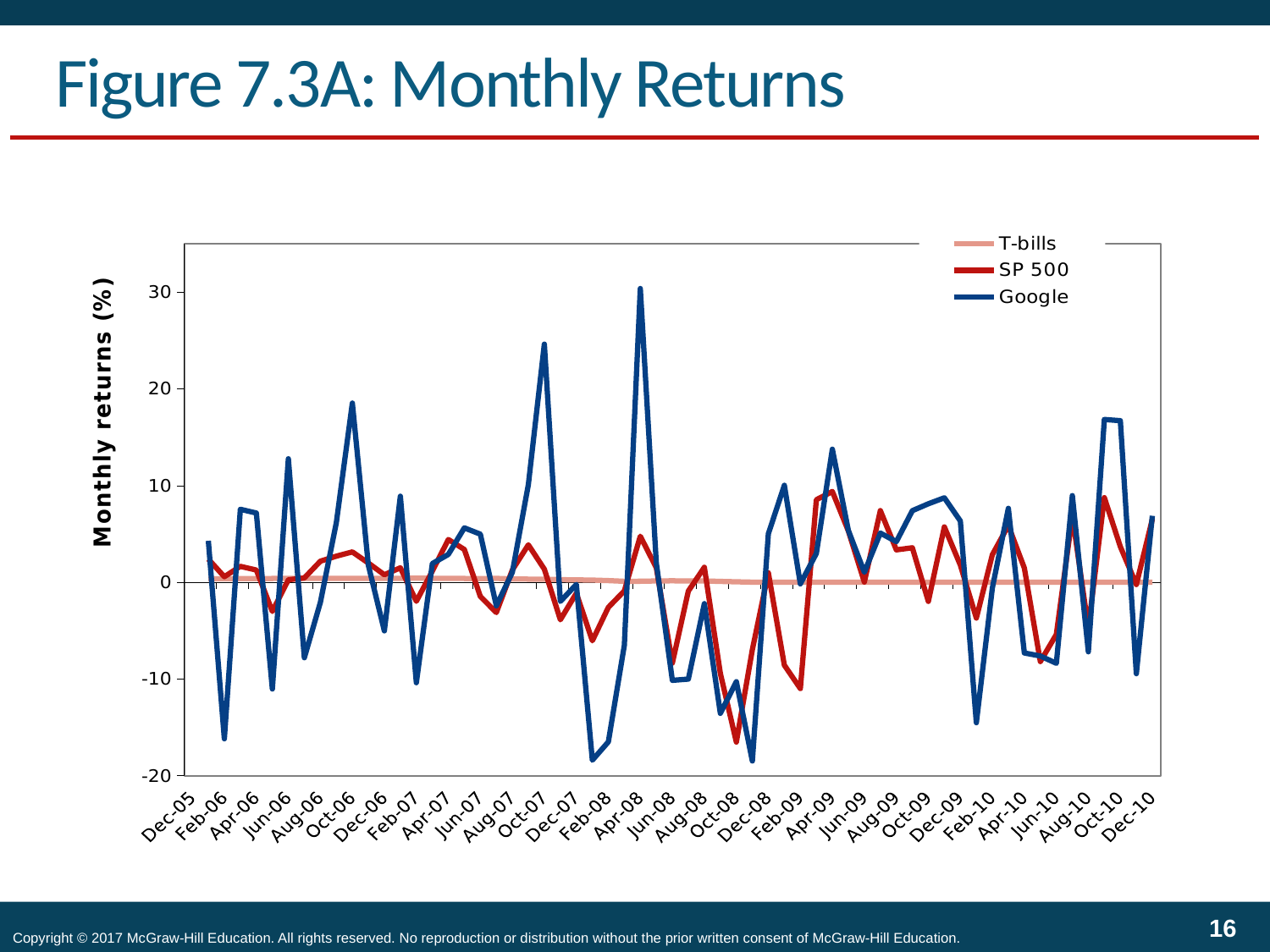

# Figure 7.3A: Monthly Returns

### Chart

| Category |  |  |  |
|---|---|---|---|
| 38723 | 0.35333333333333333 | 2.4009501993721867 | 4.290604059200698 |
| 38754 | 0.3691666666666669 | 0.571665285832634 | -16.188230943466 |
| 38782 | 0.3758333333333333 | 1.6475821731608782 | 7.550603938006728 |
| 38813 | 0.3833333333333333 | 1.2642839776318977 | 7.164102564102555 |
| 38843 | 0.3933333333333333 | -3.009203681472594 | -11.035076805283067 |
| 38874 | 0.399166666666667 | 0.25579668289463786 | 12.7776881286644 |
| 38904 | 0.41250000000000014 | 0.45267489711933195 | -7.8053084682708 |
| 38935 | 0.41333333333333333 | 2.179434657927073 | -2.087428867046061 |
| 38966 | 0.40083333333333326 | 2.7022692646941007 | 6.1738831796687155 |
| 38996 | 0.41000000000000014 | 3.146470955652725 | 18.534461308783293 |
| 39027 | 0.4116666666666669 | 1.9907652713647699 | 1.7674594344969439 |
| 39057 | 0.40416666666666684 | 0.7792786106575418 | -5.0184608403291975 |
| 39088 | 0.41500000000000015 | 1.5023197584505654 | 8.908095899930512 |
| 39119 | 0.4191666666666669 | -1.9661902343466657 | -10.378863409770688 |
| 39147 | 0.4116666666666669 | 1.1619301361752494 | 1.937924129491608 |
| 39178 | 0.40583333333333327 | 4.426073597190738 | 2.885454862929971 |
| 39208 | 0.39416666666666705 | 3.3977861846714372 | 5.628155628155635 |
| 39239 | 0.38416666666666693 | -1.4635137881970344 | 4.978811431784872 |
| 39269 | 0.4016666666666669 | -3.1286529601870394 | -2.4296919839296036 |
| 39300 | 0.35000000000000014 | 1.27768313458263 | 1.0294117647058787 |
| 39331 | 0.32416666666666694 | 3.8758059994393053 | 10.096069868995627 |
| 39361 | 0.3250000000000002 | 1.3561837932662975 | 24.63200944876337 |
| 39392 | 0.2725 | -3.8743176674211135 | -1.9801980198019824 |
| 39422 | 0.25 | -1.1288088642659295 | -0.21933621933621925 |
| 39453 | 0.22916666666666669 | -6.04468725922814 | -18.39243362063979 |
| 39484 | 0.1766666666666667 | -2.5868495601610197 | -16.50186071238703 |
| 39513 | 0.10500000000000002 | -0.8877324558047016 | -6.517679018634059 |
| 39544 | 0.10750000000000004 | 4.764110879468768 | 30.381183735555183 |
| 39574 | 0.1441666666666667 | 1.5109080188679063 | 2.0042138989012415 |
| 39605 | 0.15500000000000008 | -8.356930225804112 | -10.136565380675998 |
| 39635 | 0.13583333333333342 | -0.9031849152273841 | -10.005318946848519 |
| 39666 | 0.14333333333333345 | 1.55100735529261 | -2.2079155672823187 |
| 39697 | 0.09416666666666675 | -9.415840025192878 | -13.54874916359084 |
| 39727 | 0.055833333333333394 | -16.521814705371117 | -10.276640367522223 |
| 39758 | 0.015833333333333345 | -6.965122332118689 | -18.47729296527161 |
| 39788 | 0.0033333333333333353 | 0.9847806624887939 | 5.014336428181321 |
| 39819 | 0.0 | -8.565734846388054 | 10.037380139769226 |
| 39850 | 0.010000000000000007 | -10.993122487528451 | -0.15951318937759157 |
| 39878 | 0.010000000000000007 | 8.54045082915016 | 2.9793780881091068 |
| 39909 | 0.010000000000000007 | 9.392507551355484 | 13.764868126185132 |
| 39939 | 0.0 | 5.30814266564317 | 5.369093618203391 |
| 39970 | 0.0 | 0.019583523728705657 | 1.0449871773362327 |
| 40000 | 0.010000000000000007 | 7.414175695078962 | 5.090253563889102 |
| 40031 | 0.010000000000000007 | 3.3560173370599897 | 4.202685927096269 |
| 40062 | 0.0 | 3.572338382551777 | 7.403556653020549 |
| 40092 | 0.0 | -1.9761985847807095 | 8.121407683775338 |
| 40123 | 0.0 | 5.736399695036638 | 8.744310975154812 |
| 40153 | 0.0 | 1.7770597738287384 | 6.343053173241868 |
| 40184 | 0.0 | -3.6974262397991176 | -14.523049130617105 |
| 40215 | 0.0 | 2.851369346382726 | -0.5925199079141239 |
| 40243 | 0.0 | 5.8796367554255795 | 7.6537585421412295 |
| 40274 | 0.0 | 1.475932719358996 | -7.3035689095782175 |
| 40304 | 0.010000000000000007 | -8.197591620389488 | -7.622217995054228 |
| 40335 | 0.010000000000000007 | -5.3882376699314385 | -8.37674772975311 |
| 40365 | 0.010000000000000007 | 6.877783275606131 | 8.967299696595132 |
| 40396 | 0.010000000000000007 | -4.74491648511256 | -7.183665051046728 |
| 40427 | 0.010000000000000007 | 8.755110403781469 | 16.837029465357105 |
| 40457 | 0.010000000000000007 | 3.685594111461611 | 16.719602883280402 |
| 40488 | 0.010000000000000007 | -0.2290282778087738 | -9.449242300798433 |
| 40518 | 0.010000000000000007 | 6.530007200033894 | 6.884886001691526 |